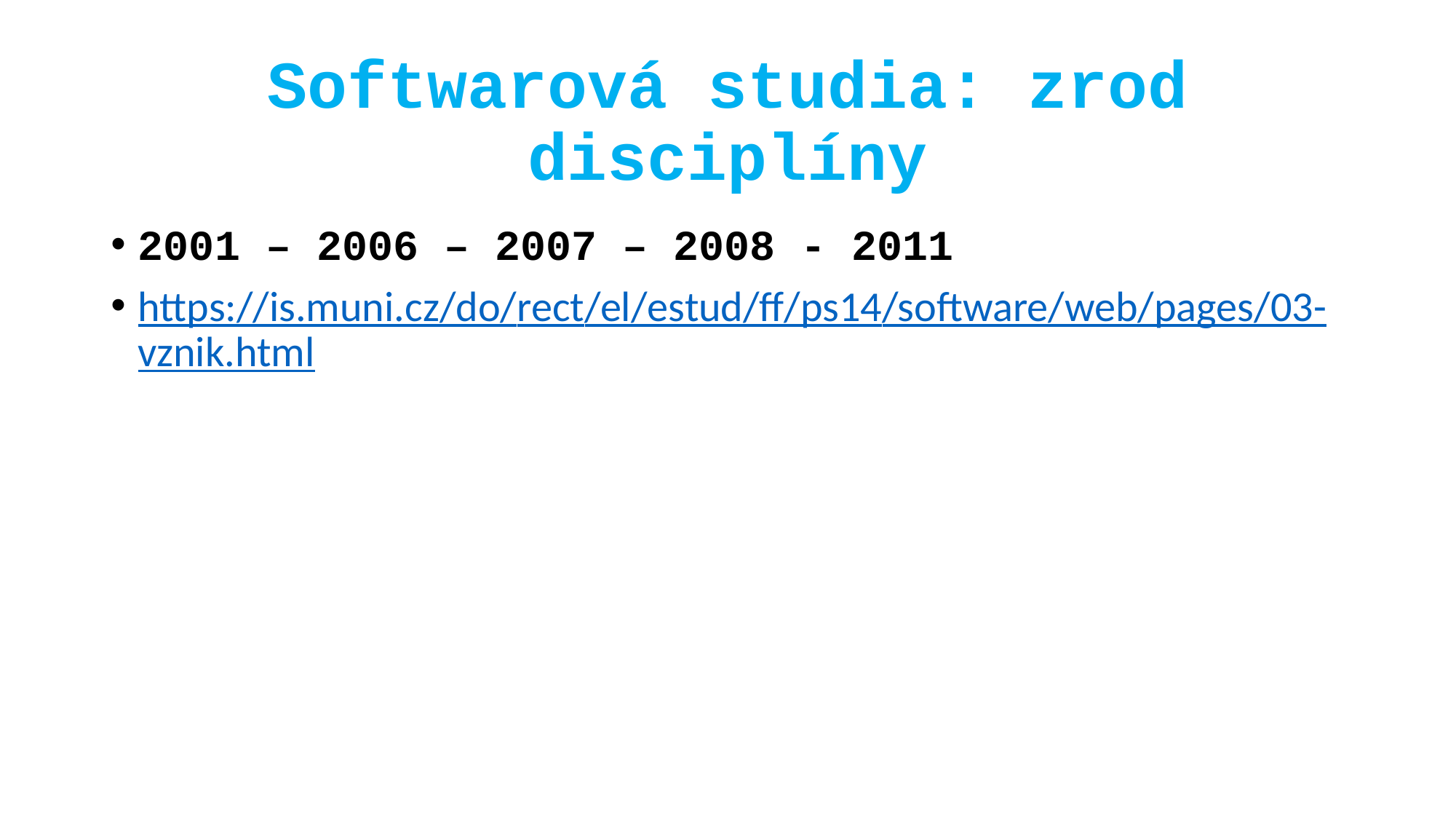

# Softwarová studia: zrod disciplíny
2001 – 2006 – 2007 – 2008 - 2011
https://is.muni.cz/do/rect/el/estud/ff/ps14/software/web/pages/03-vznik.html